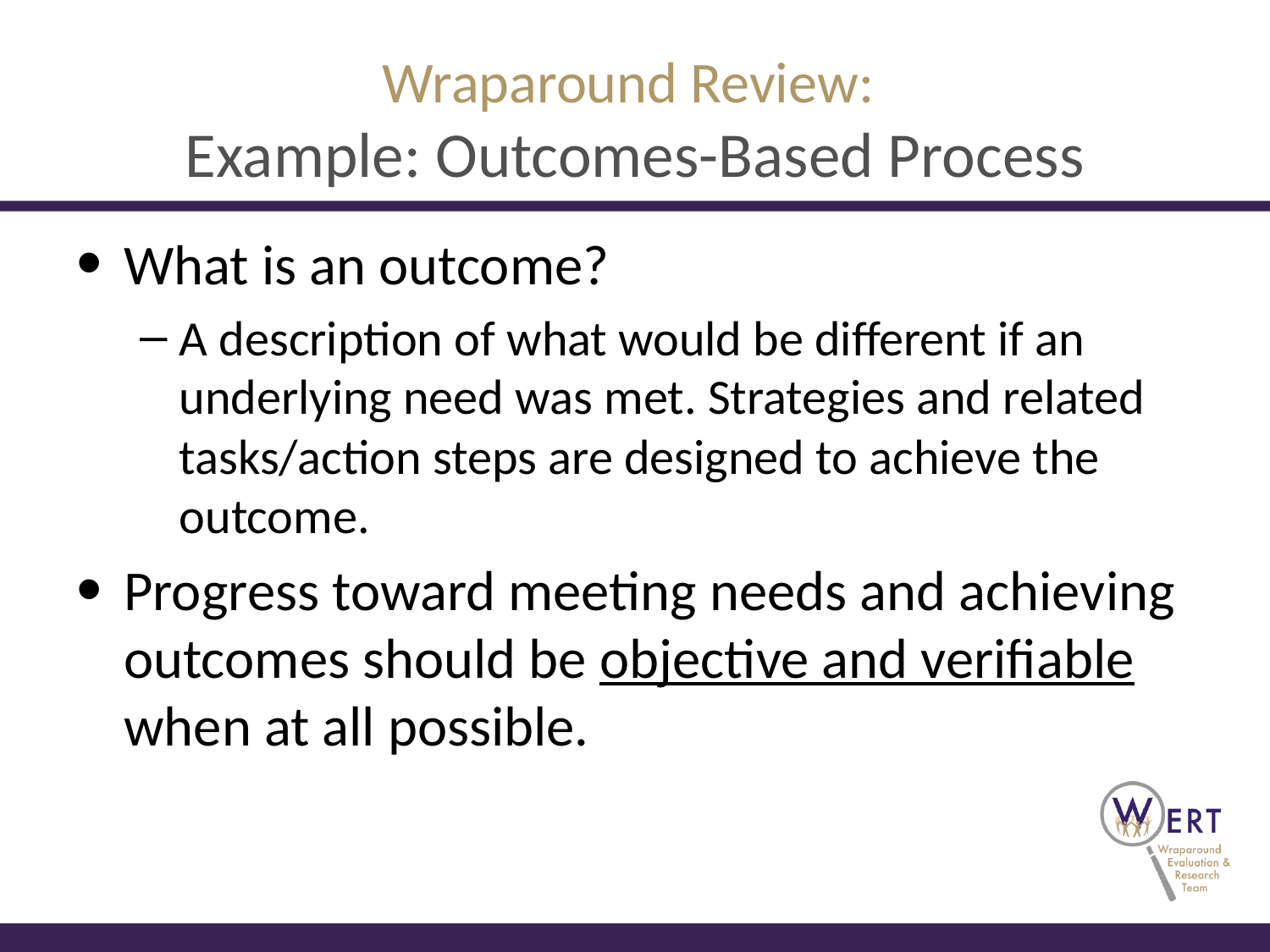

# Wraparound Review: Example: Outcomes-Based Process
What is an outcome?
A description of what would be different if an underlying need was met. Strategies and related tasks/action steps are designed to achieve the outcome.
Progress toward meeting needs and achieving outcomes should be objective and verifiable when at all possible.